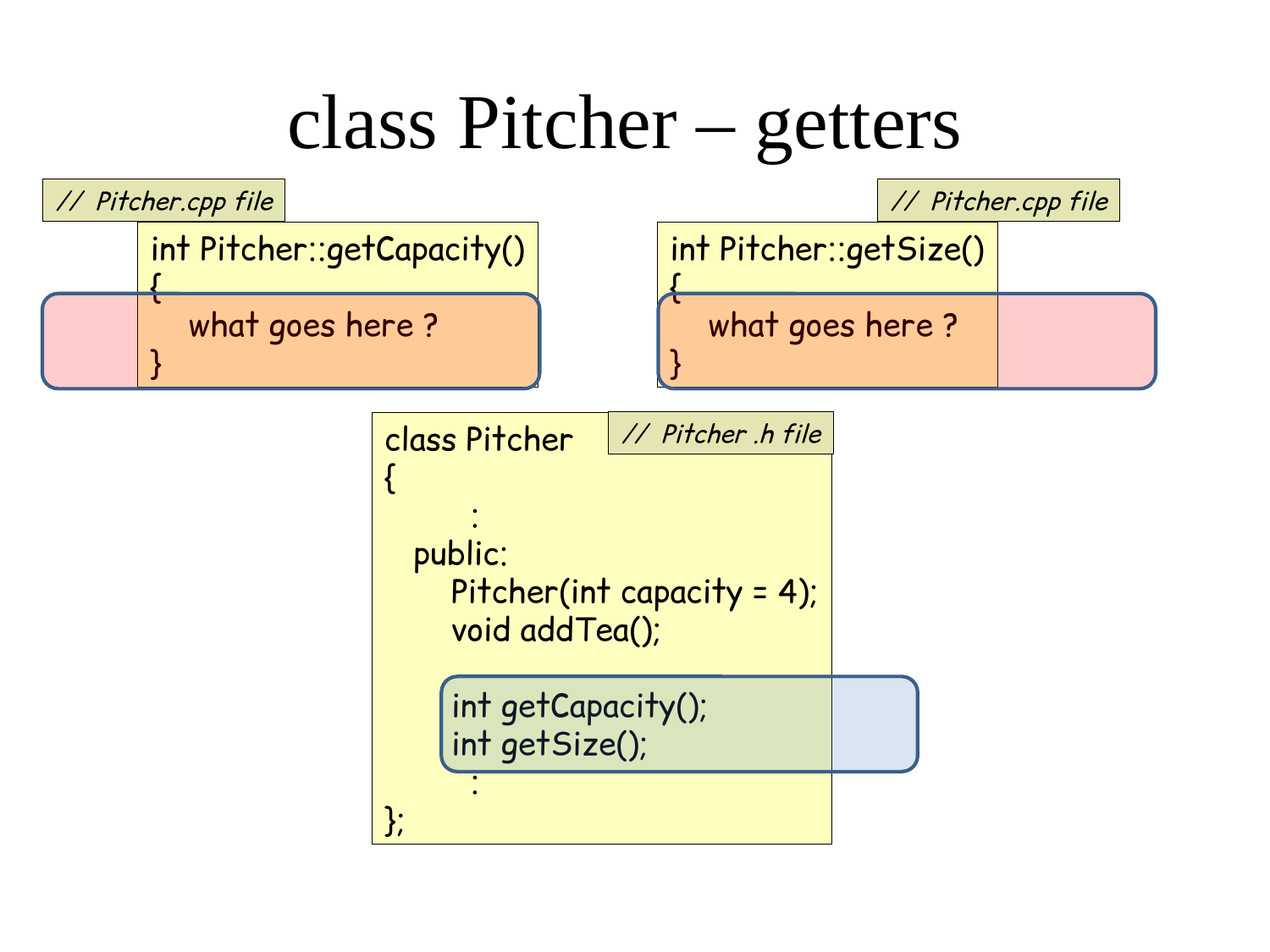

# class Pitcher – getters
//  Pitcher.cpp file
//  Pitcher.cpp file
int Pitcher::getSize()
{
    what goes here ?
}
int Pitcher::getCapacity()
{
    what goes here ?
}

//  Pitcher .h file
class Pitcher
{
         :
   public:
       Pitcher(int capacity = 4);
       void addTea();

       int getCapacity();
       int getSize();
         :
};